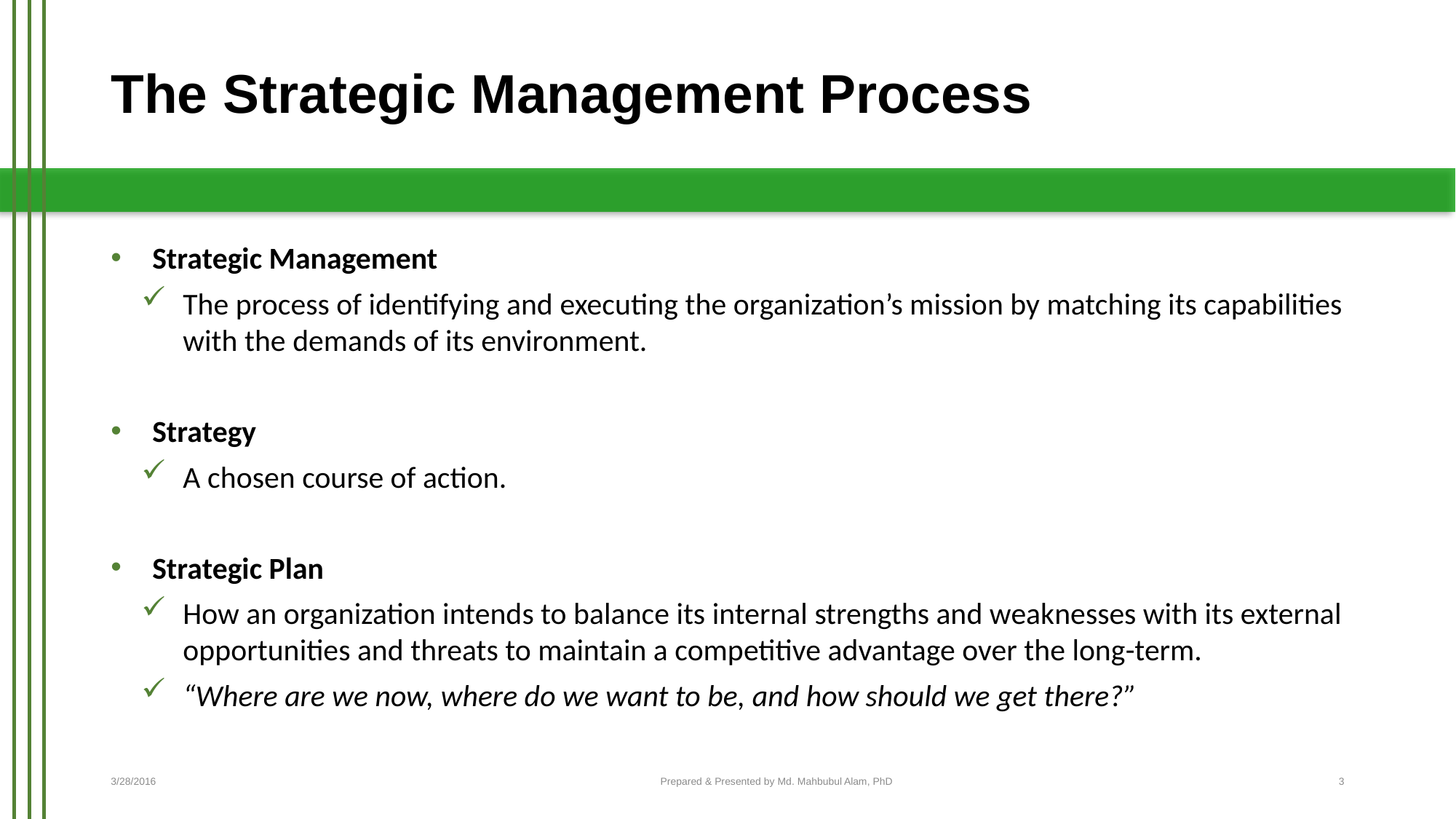

# The Strategic Management Process
Strategic Management
The process of identifying and executing the organization’s mission by matching its capabilities with the demands of its environment.

Strategy
A chosen course of action.

Strategic Plan
How an organization intends to balance its internal strengths and weaknesses with its external opportunities and threats to maintain a competitive advantage over the long-term.
“Where are we now, where do we want to be, and how should we get there?”
3/28/2016
Prepared & Presented by Md. Mahbubul Alam, PhD
3